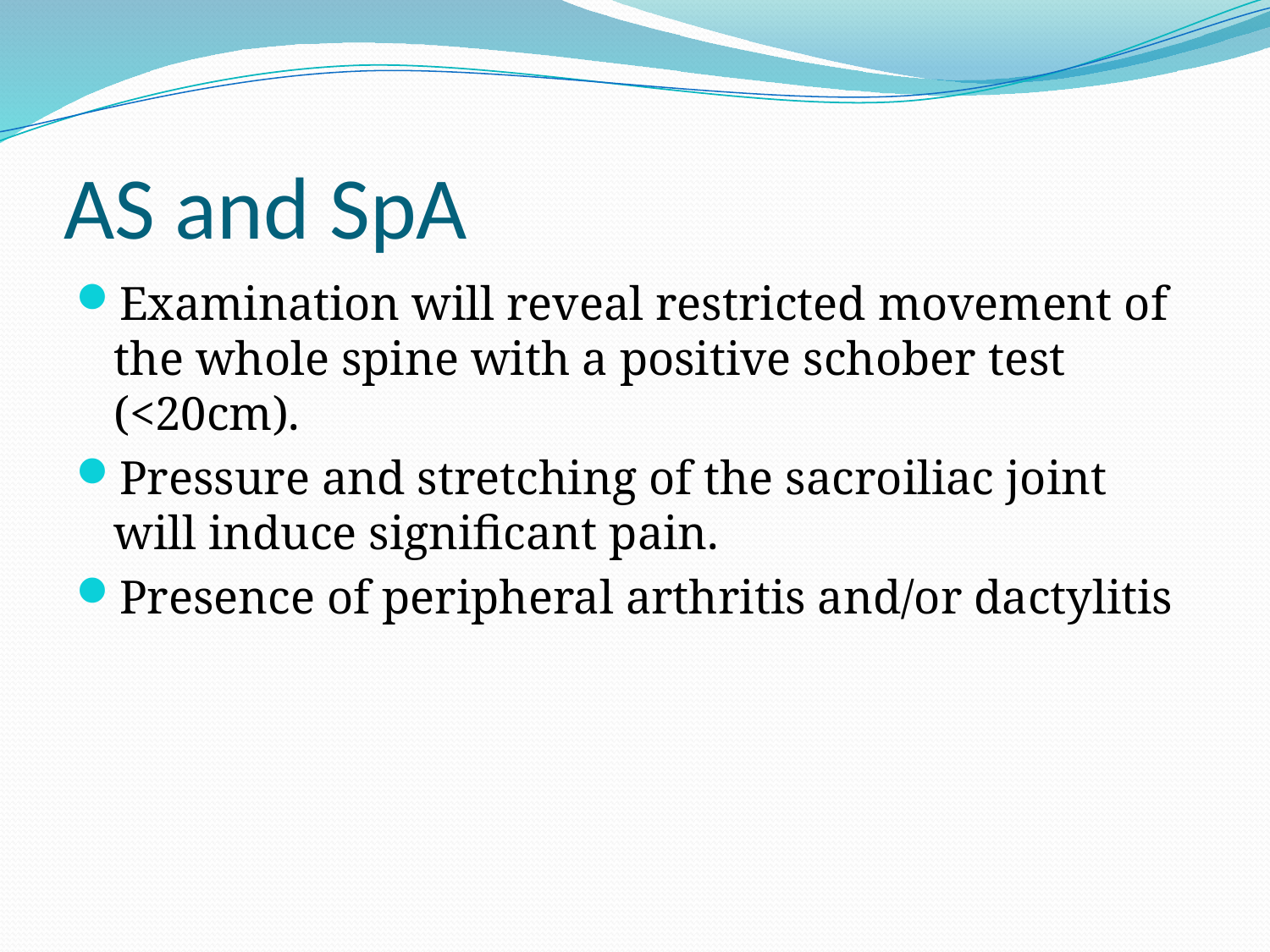

# AS and SpA
Examination will reveal restricted movement of the whole spine with a positive schober test (<20cm).
Pressure and stretching of the sacroiliac joint will induce significant pain.
Presence of peripheral arthritis and/or dactylitis